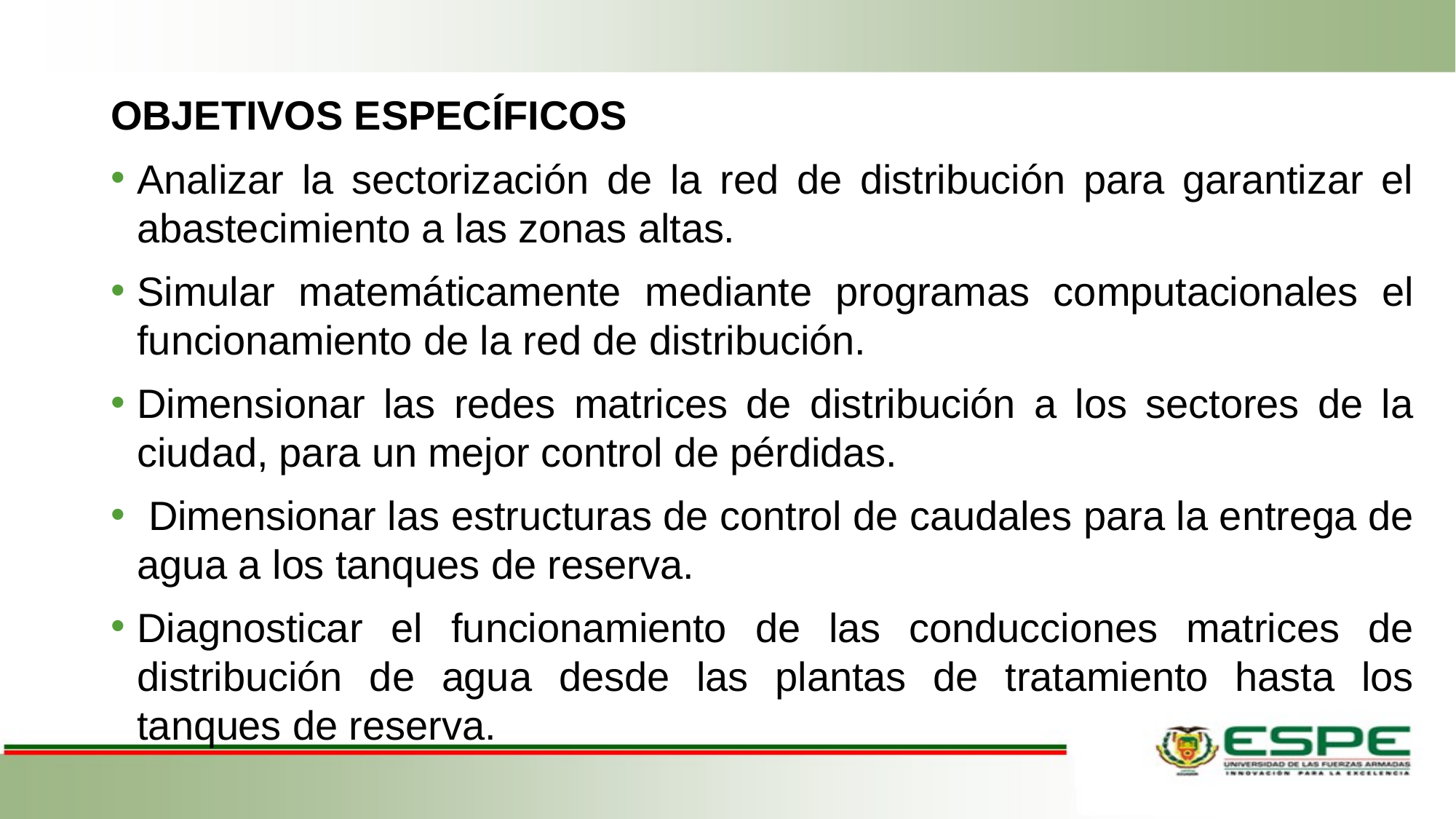

#
OBJETIVOS ESPECÍFICOS
Analizar la sectorización de la red de distribución para garantizar el abastecimiento a las zonas altas.
Simular matemáticamente mediante programas computacionales el funcionamiento de la red de distribución.
Dimensionar las redes matrices de distribución a los sectores de la ciudad, para un mejor control de pérdidas.
 Dimensionar las estructuras de control de caudales para la entrega de agua a los tanques de reserva.
Diagnosticar el funcionamiento de las conducciones matrices de distribución de agua desde las plantas de tratamiento hasta los tanques de reserva.